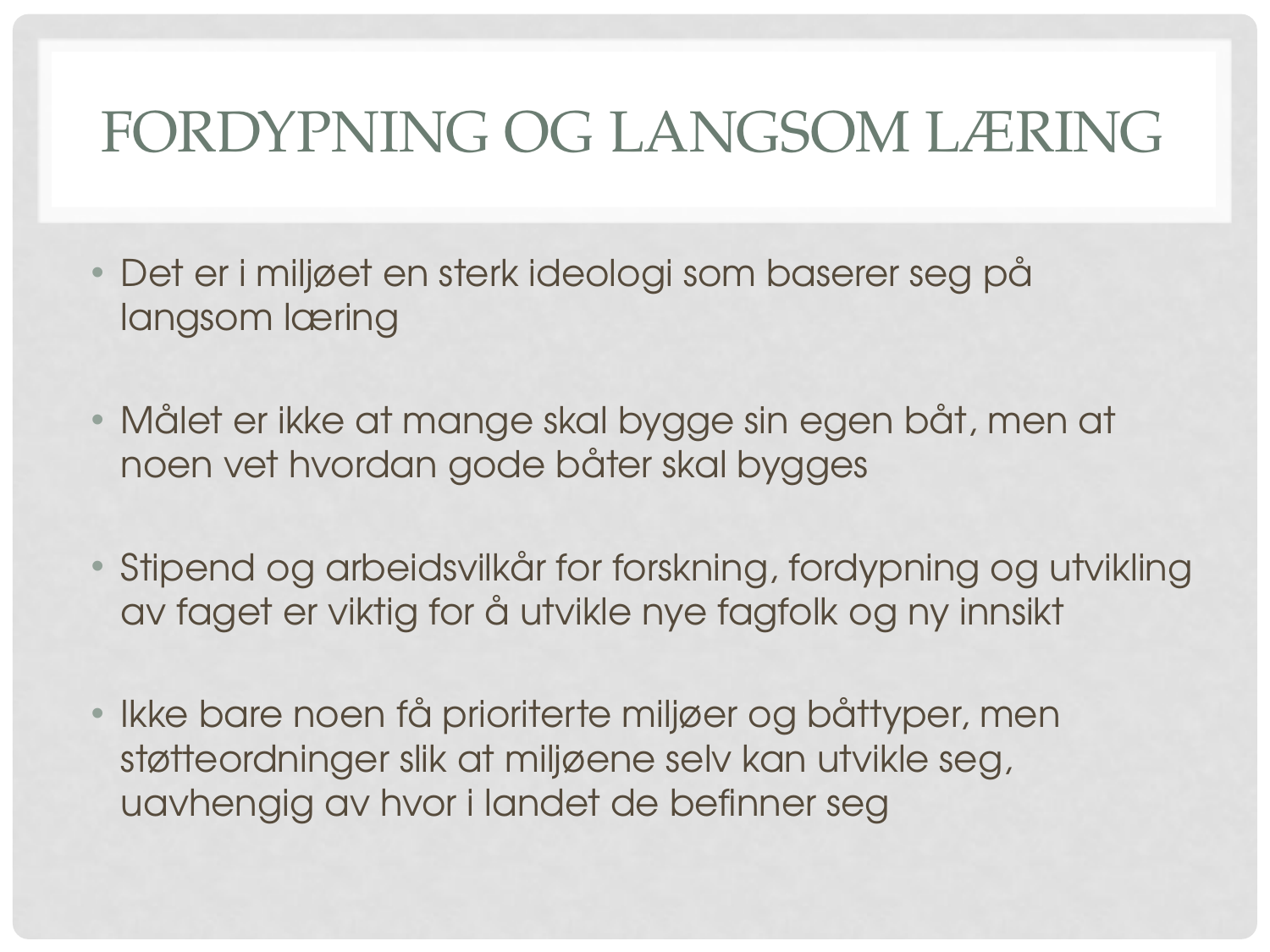

# Fordypning og langsom læring
Det er i miljøet en sterk ideologi som baserer seg på langsom læring

Målet er ikke at mange skal bygge sin egen båt, men at noen vet hvordan gode båter skal bygges

Stipend og arbeidsvilkår for forskning, fordypning og utvikling av faget er viktig for å utvikle nye fagfolk og ny innsikt

Ikke bare noen få prioriterte miljøer og båttyper, men støtteordninger slik at miljøene selv kan utvikle seg, uavhengig av hvor i landet de befinner seg